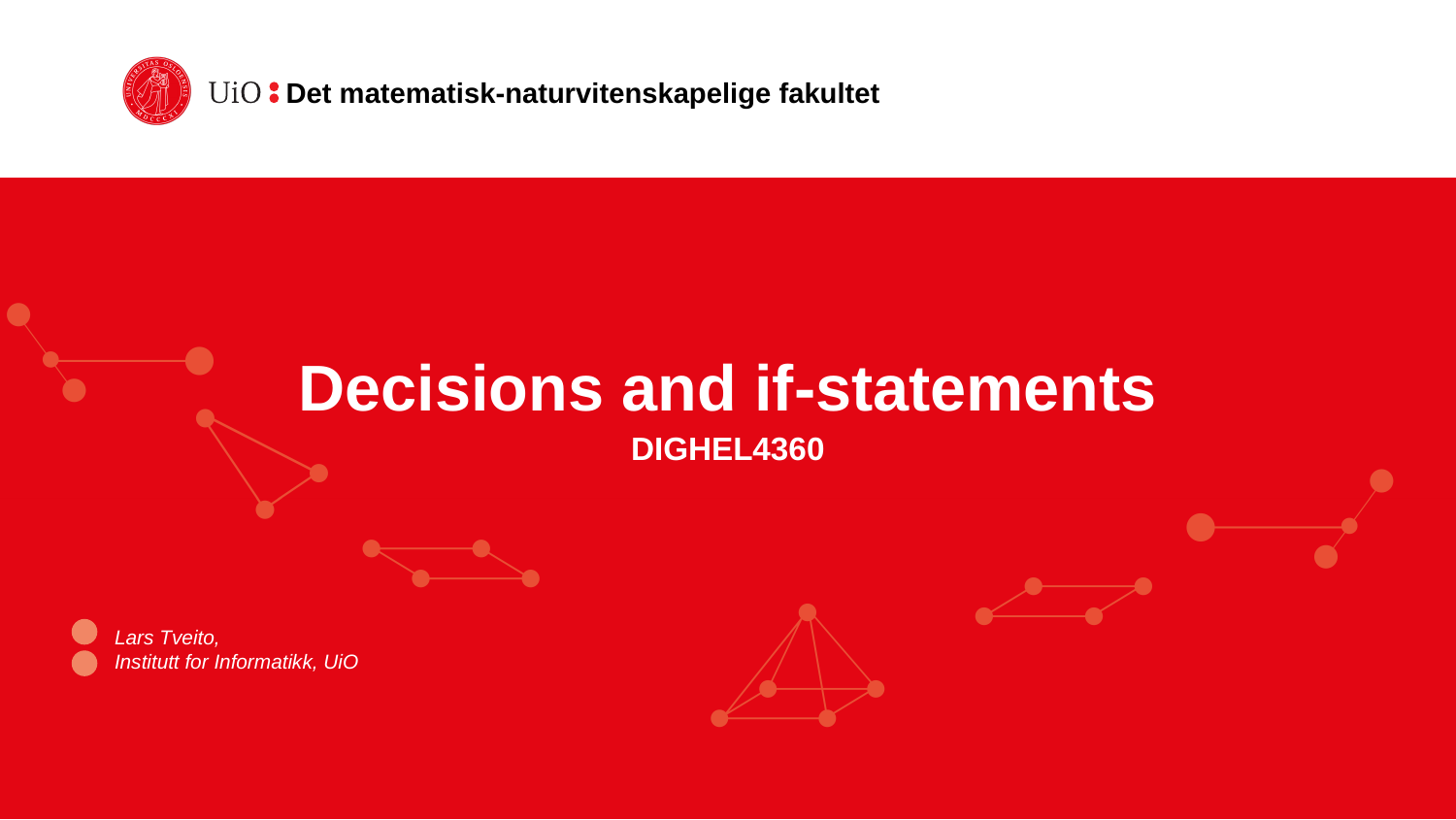

# Decisions and if-statements
DIGHEL4360
Lars Tveito,
Institutt for Informatikk, UiO